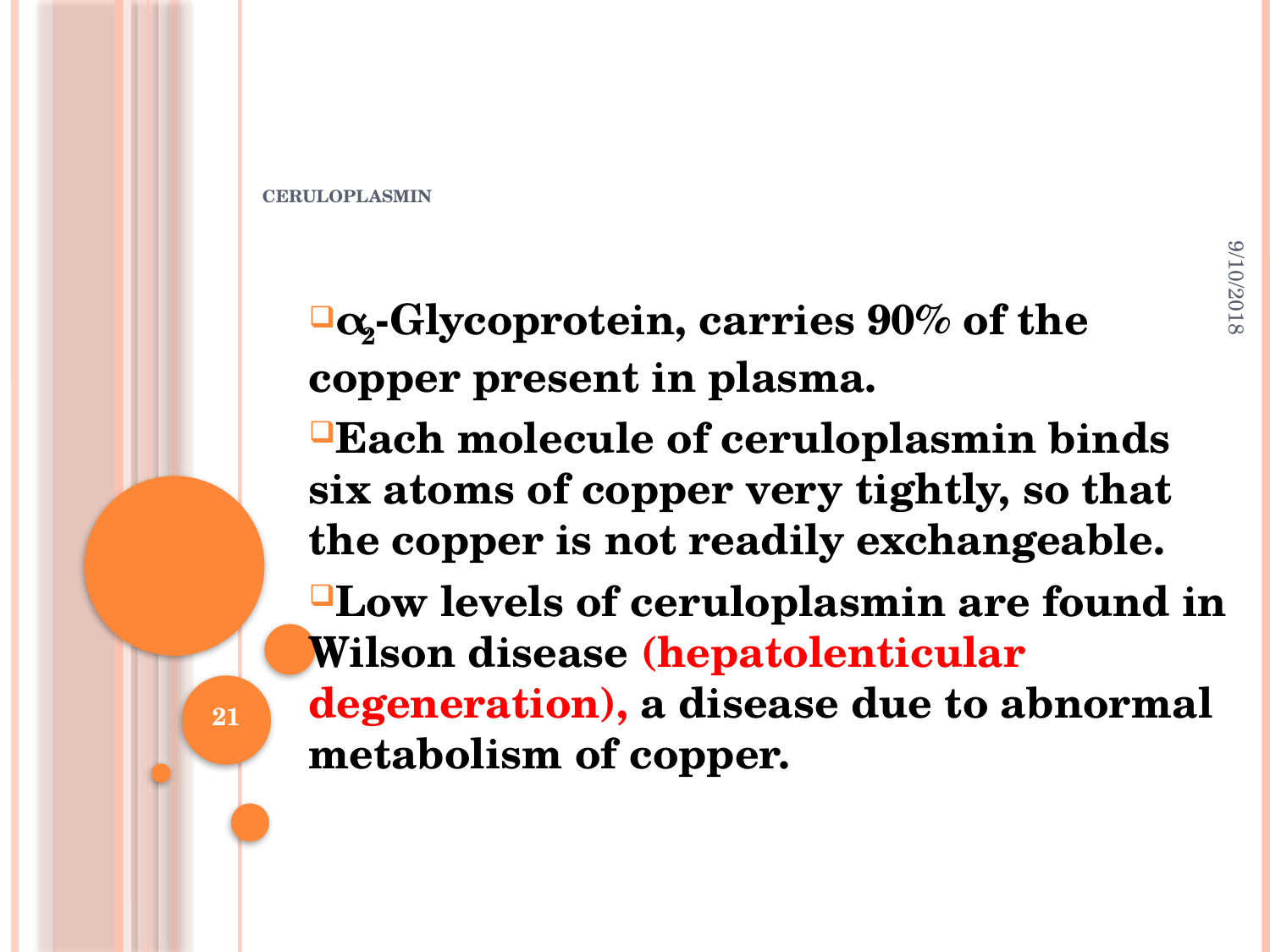

# Ceruloplasmin
9/10/2018
α2-Glycoprotein, carries 90% of the copper present in plasma.
Each molecule of ceruloplasmin binds six atoms of copper very tightly, so that the copper is not readily exchangeable.
Low levels of ceruloplasmin are found in Wilson disease (hepatolenticular degeneration), a disease due to abnormal metabolism of copper.

21